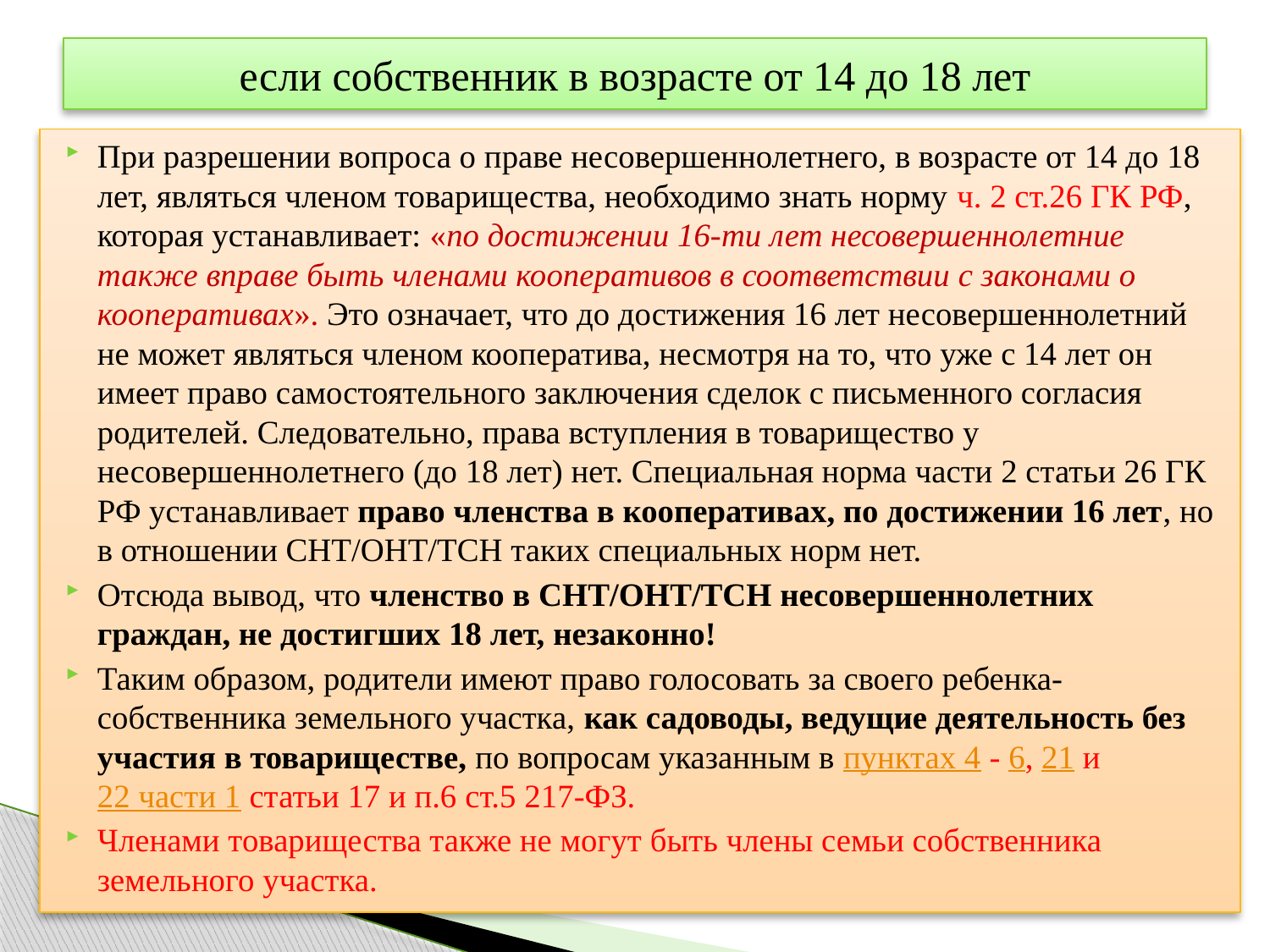

# если собственник в возрасте от 14 до 18 лет
При разрешении вопроса о праве несовершеннолетнего, в возрасте от 14 до 18 лет, являться членом товарищества, необходимо знать норму ч. 2 ст.26 ГК РФ, которая устанавливает: «по достижении 16-ти лет несовершеннолетние также вправе быть членами кооперативов в соответствии с законами о кооперативах». Это означает, что до достижения 16 лет несовершеннолетний не может являться членом кооператива, несмотря на то, что уже с 14 лет он имеет право самостоятельного заключения сделок с письменного согласия родителей. Следовательно, права вступления в товарищество у несовершеннолетнего (до 18 лет) нет. Специальная норма части 2 статьи 26 ГК РФ устанавливает право членства в кооперативах, по достижении 16 лет, но в отношении СНТ/ОНТ/ТСН таких специальных норм нет.
Отсюда вывод, что членство в СНТ/ОНТ/ТСН несовершеннолетних граждан, не достигших 18 лет, незаконно!
Таким образом, родители имеют право голосовать за своего ребенка-собственника земельного участка, как садоводы, ведущие деятельность без участия в товариществе, по вопросам указанным в пунктах 4 - 6, 21 и 22 части 1 статьи 17 и п.6 ст.5 217-ФЗ.
Членами товарищества также не могут быть члены семьи собственника земельного участка.